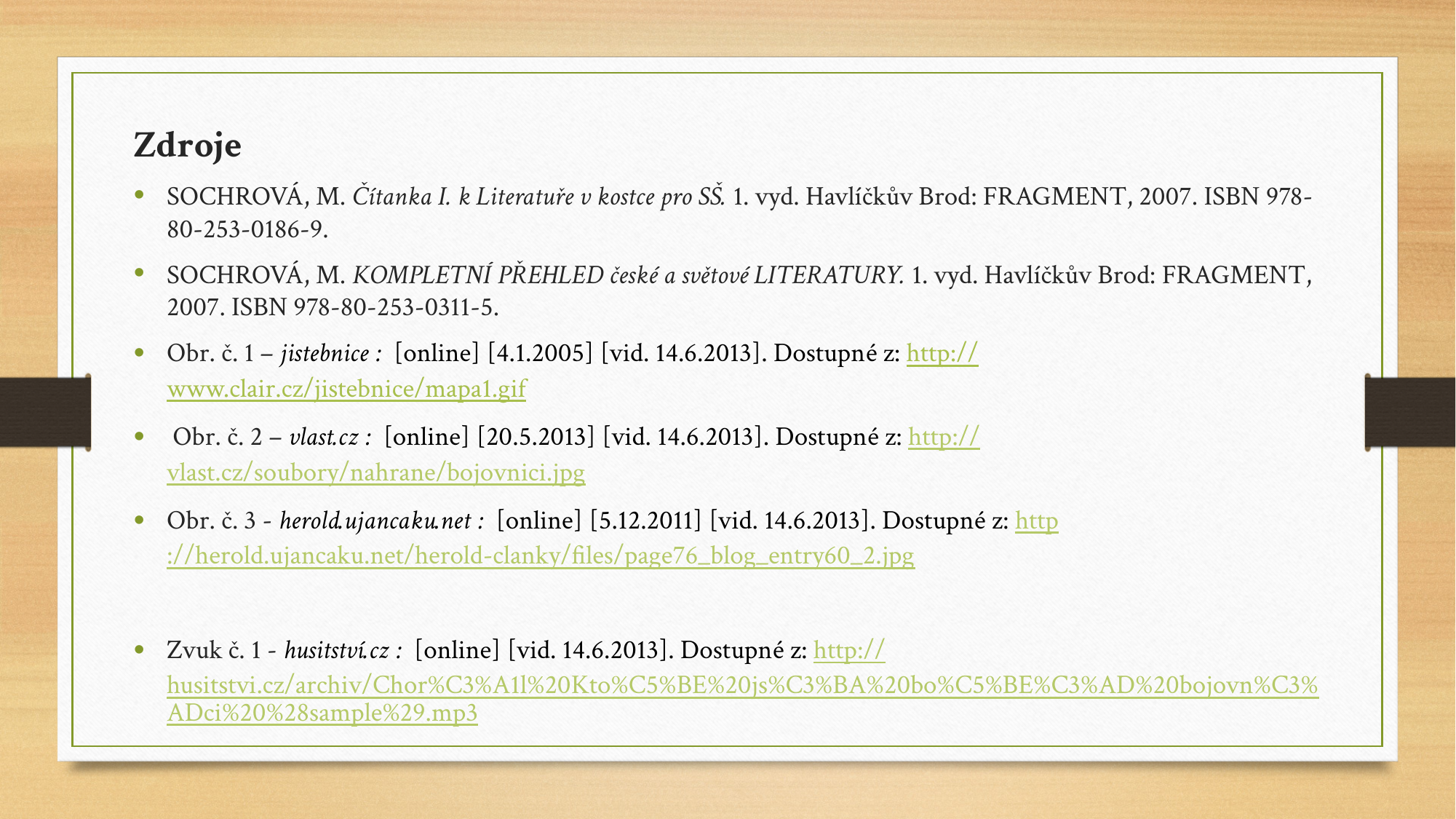

Zdroje
SOCHROVÁ, M. Čítanka I. k Literatuře v kostce pro SŠ. 1. vyd. Havlíčkův Brod: FRAGMENT, 2007. ISBN 978-80-253-0186-9.
SOCHROVÁ, M. KOMPLETNÍ PŘEHLED české a světové LITERATURY. 1. vyd. Havlíčkův Brod: FRAGMENT, 2007. ISBN 978-80-253-0311-5.
Obr. č. 1 – jistebnice :  [online] [4.1.2005] [vid. 14.6.2013]. Dostupné z: http://www.clair.cz/jistebnice/mapa1.gif
 Obr. č. 2 – vlast.cz :  [online] [20.5.2013] [vid. 14.6.2013]. Dostupné z: http://vlast.cz/soubory/nahrane/bojovnici.jpg
Obr. č. 3 - herold.ujancaku.net :  [online] [5.12.2011] [vid. 14.6.2013]. Dostupné z: http://herold.ujancaku.net/herold-clanky/files/page76_blog_entry60_2.jpg

Zvuk č. 1 - husitství.cz :  [online] [vid. 14.6.2013]. Dostupné z: http://husitstvi.cz/archiv/Chor%C3%A1l%20Kto%C5%BE%20js%C3%BA%20bo%C5%BE%C3%AD%20bojovn%C3%ADci%20%28sample%29.mp3